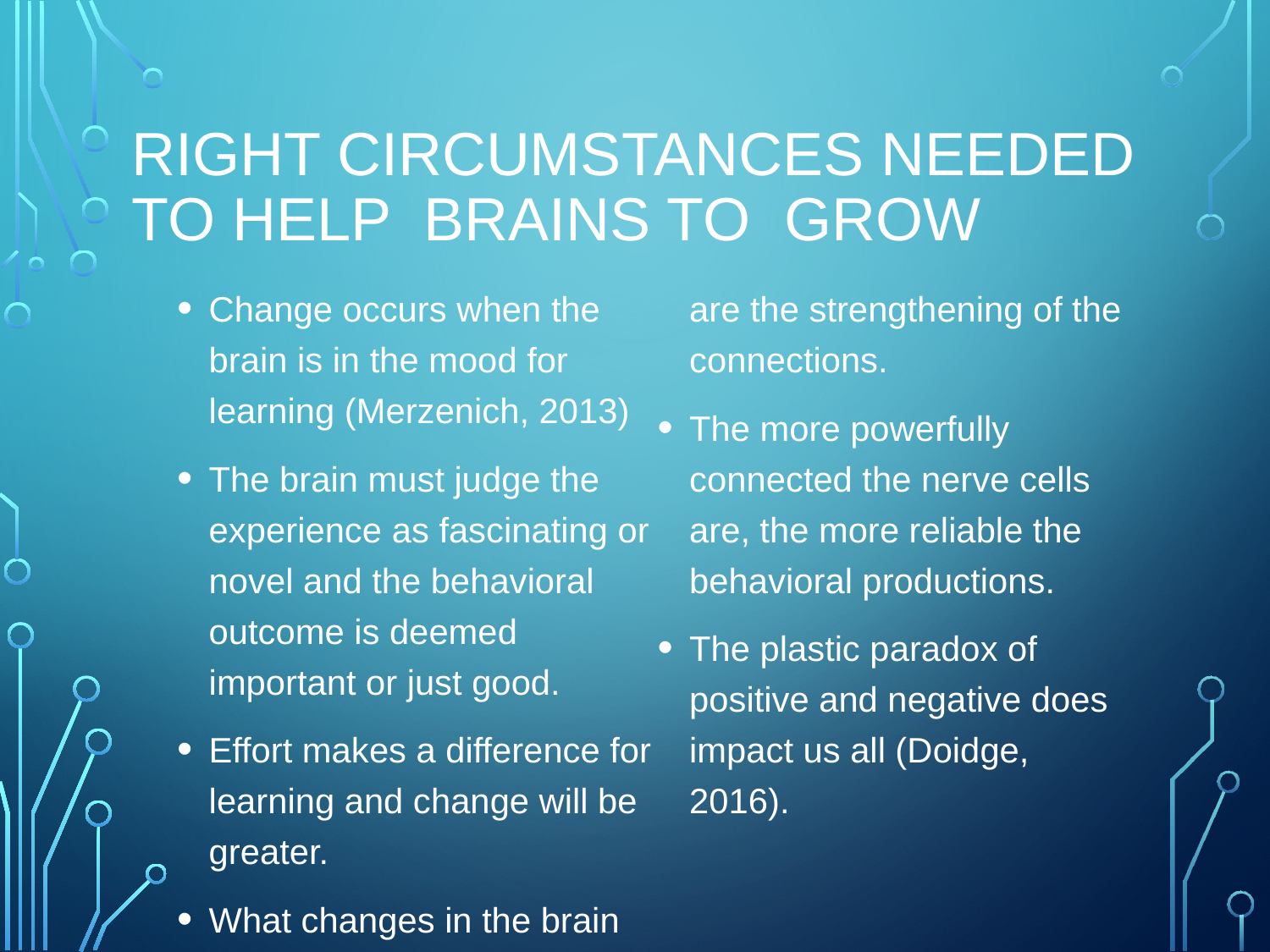

# Right Circumstances Needed to Help  Brains to  Grow
Change occurs when the brain is in the mood for learning (Merzenich, 2013)
The brain must judge the experience as fascinating or novel and the behavioral outcome is deemed important or just good.
Effort makes a difference for learning and change will be greater.
What changes in the brain are the strengthening of the connections.
The more powerfully connected the nerve cells are, the more reliable the behavioral productions.
The plastic paradox of positive and negative does impact us all (Doidge, 2016).